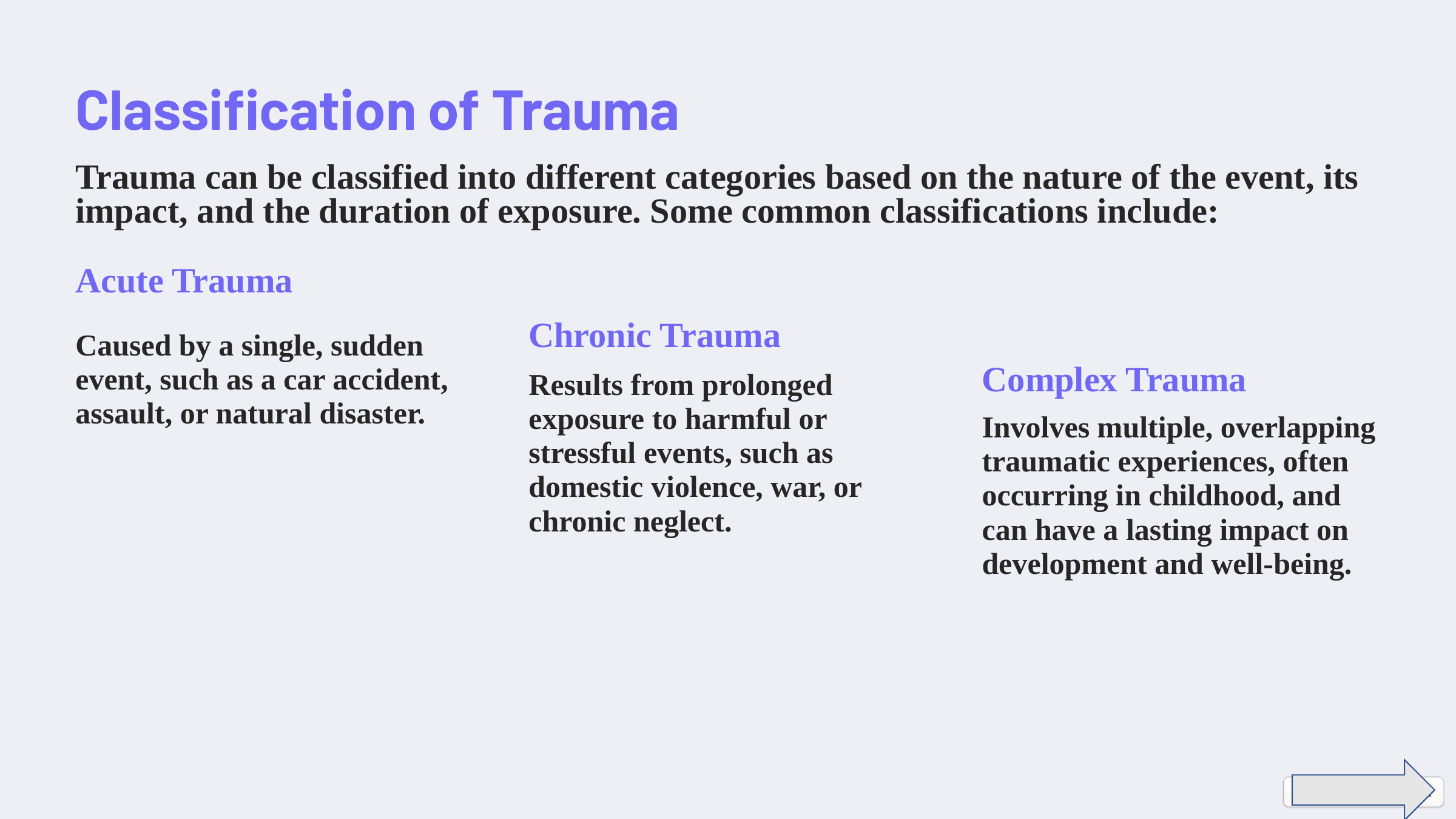

Classification of Trauma
Trauma can be classified into different categories based on the nature of the event, its impact, and the duration of exposure. Some common classifications include:
Acute Trauma
Chronic Trauma
Caused by a single, sudden event, such as a car accident, assault, or natural disaster.
Complex Trauma
Results from prolonged exposure to harmful or stressful events, such as domestic violence, war, or chronic neglect.
Involves multiple, overlapping traumatic experiences, often occurring in childhood, and can have a lasting impact on development and well-being.